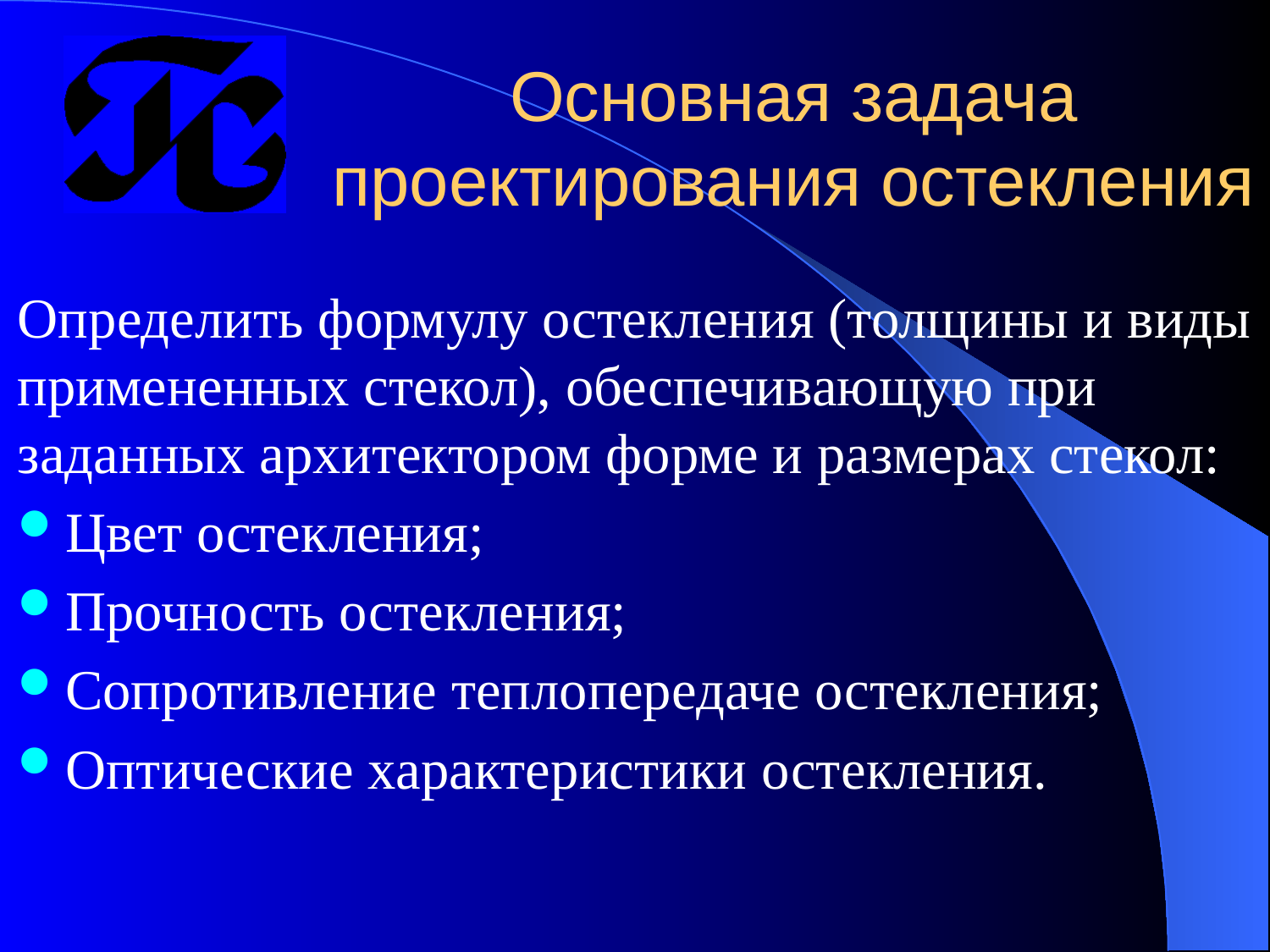

# Основная задача проектирования остекления
Определить формулу остекления (толщины и виды примененных стекол), обеспечивающую при заданных архитектором форме и размерах стекол:
Цвет остекления;
Прочность остекления;
Сопротивление теплопередаче остекления;
Оптические характеристики остекления.